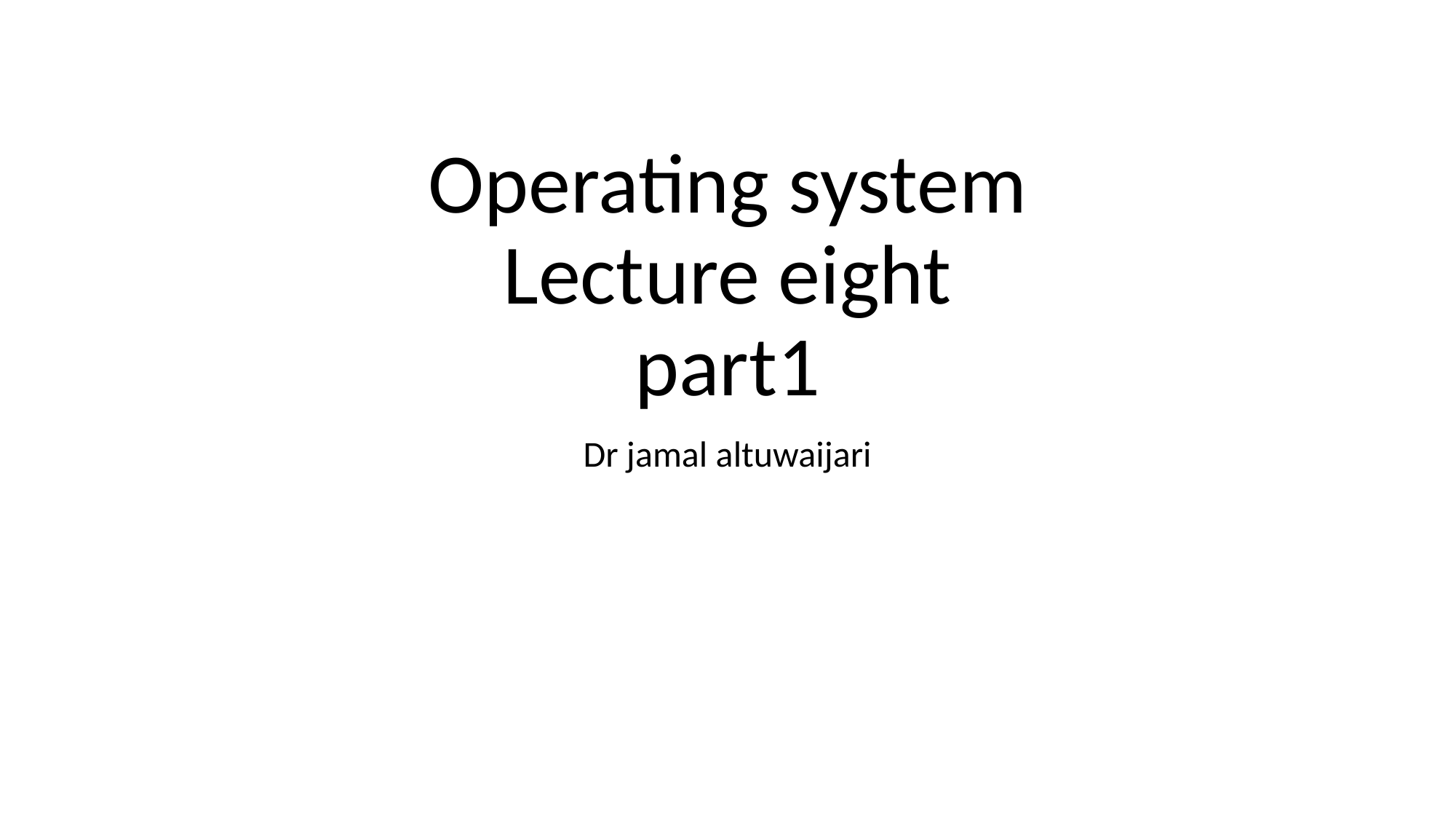

# Operating system Lecture eight part1
Dr jamal altuwaijari